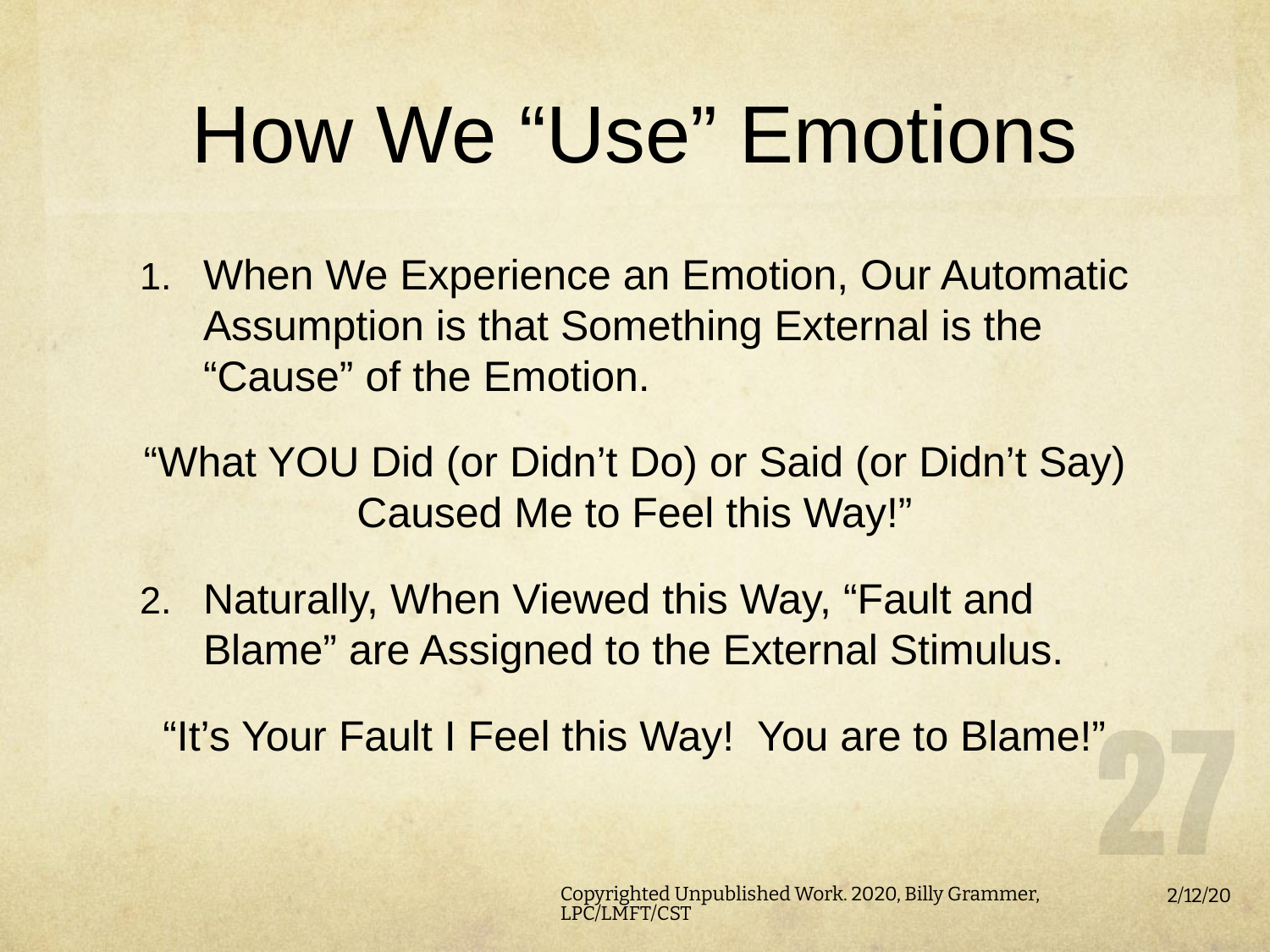

# How We “Use” Emotions
When We Experience an Emotion, Our Automatic Assumption is that Something External is the “Cause” of the Emotion.
“What YOU Did (or Didn’t Do) or Said (or Didn’t Say) Caused Me to Feel this Way!”
Naturally, When Viewed this Way, “Fault and Blame” are Assigned to the External Stimulus.
“It’s Your Fault I Feel this Way!  You are to Blame!”
27
Copyrighted Unpublished Work. 2020, Billy Grammer, LPC/LMFT/CST
2/12/20